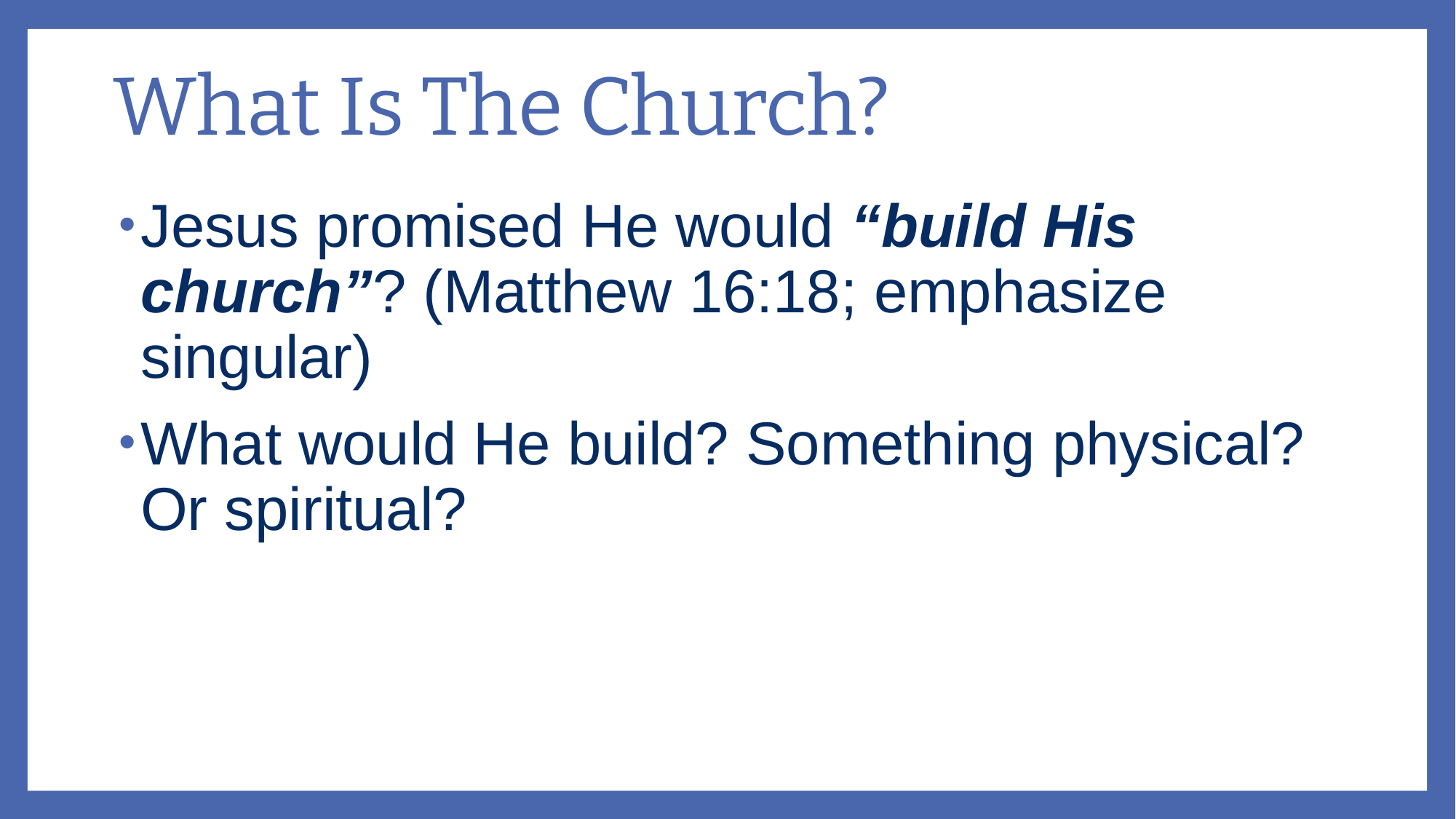

# What Is The Church?
Jesus promised He would “build His church”? (Matthew 16:18; emphasize singular)
What would He build? Something physical?
Or spiritual?